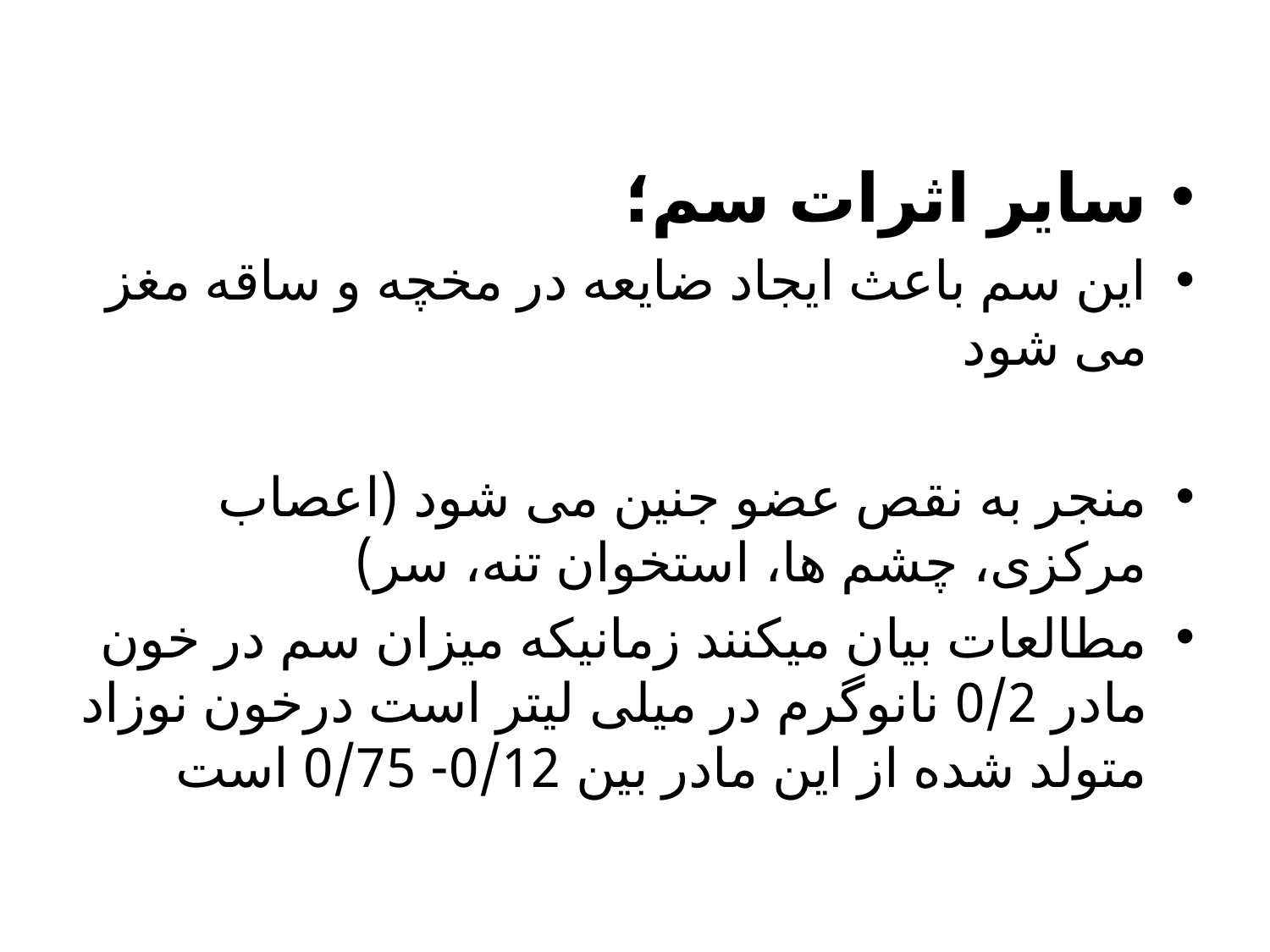

سایر اثرات سم؛
این سم باعث ایجاد ضایعه در مخچه و ساقه مغز می شود

منجر به نقص عضو جنین می شود (اعصاب مرکزی، چشم ها، استخوان تنه، سر)
مطالعات بیان میکنند زمانیکه میزان سم در خون مادر 0/2 نانوگرم در میلی لیتر است درخون نوزاد متولد شده از این مادر بین 0/12- 0/75 است